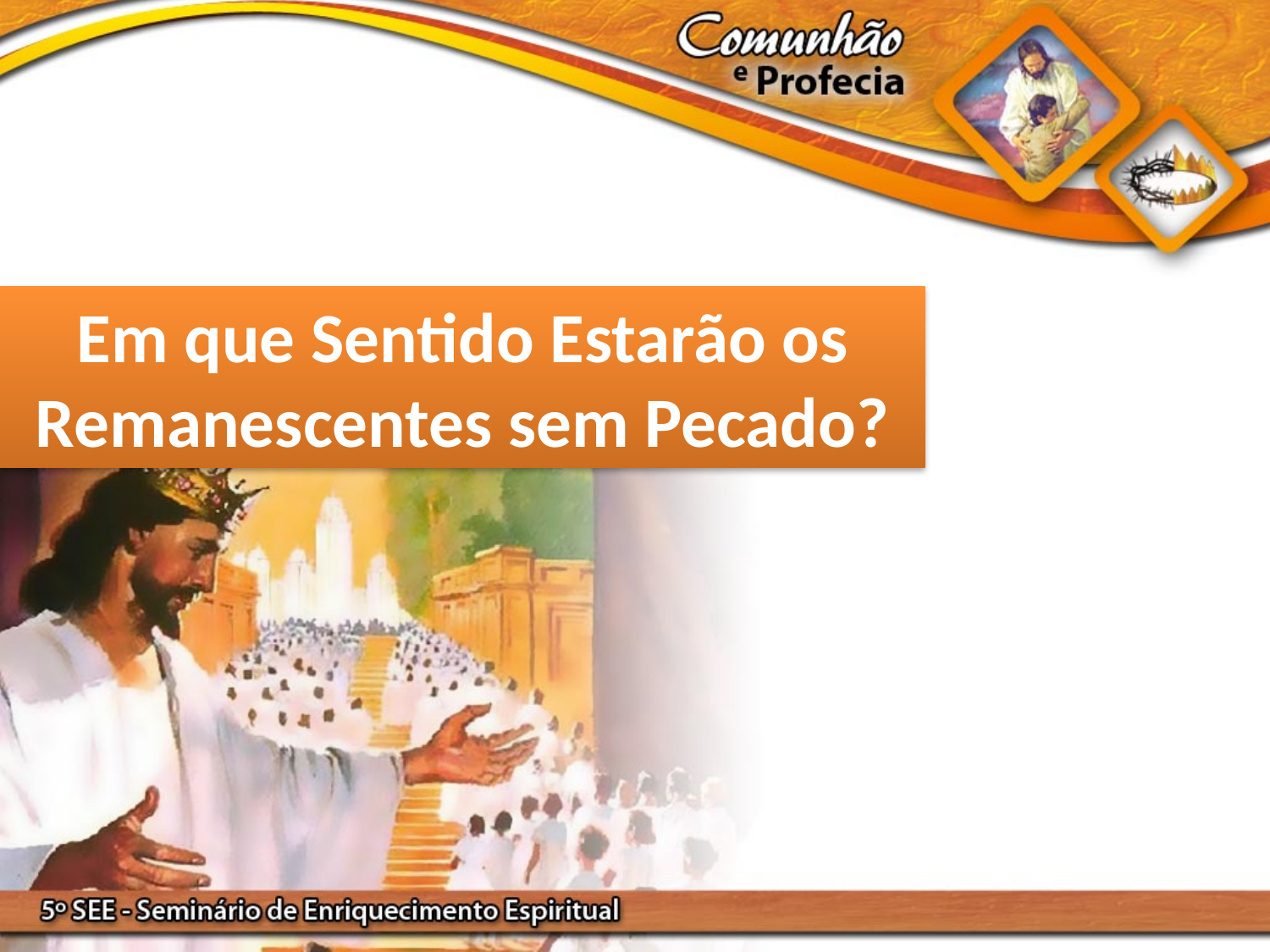

Em que Sentido Estarão os Remanescentes sem Pecado?